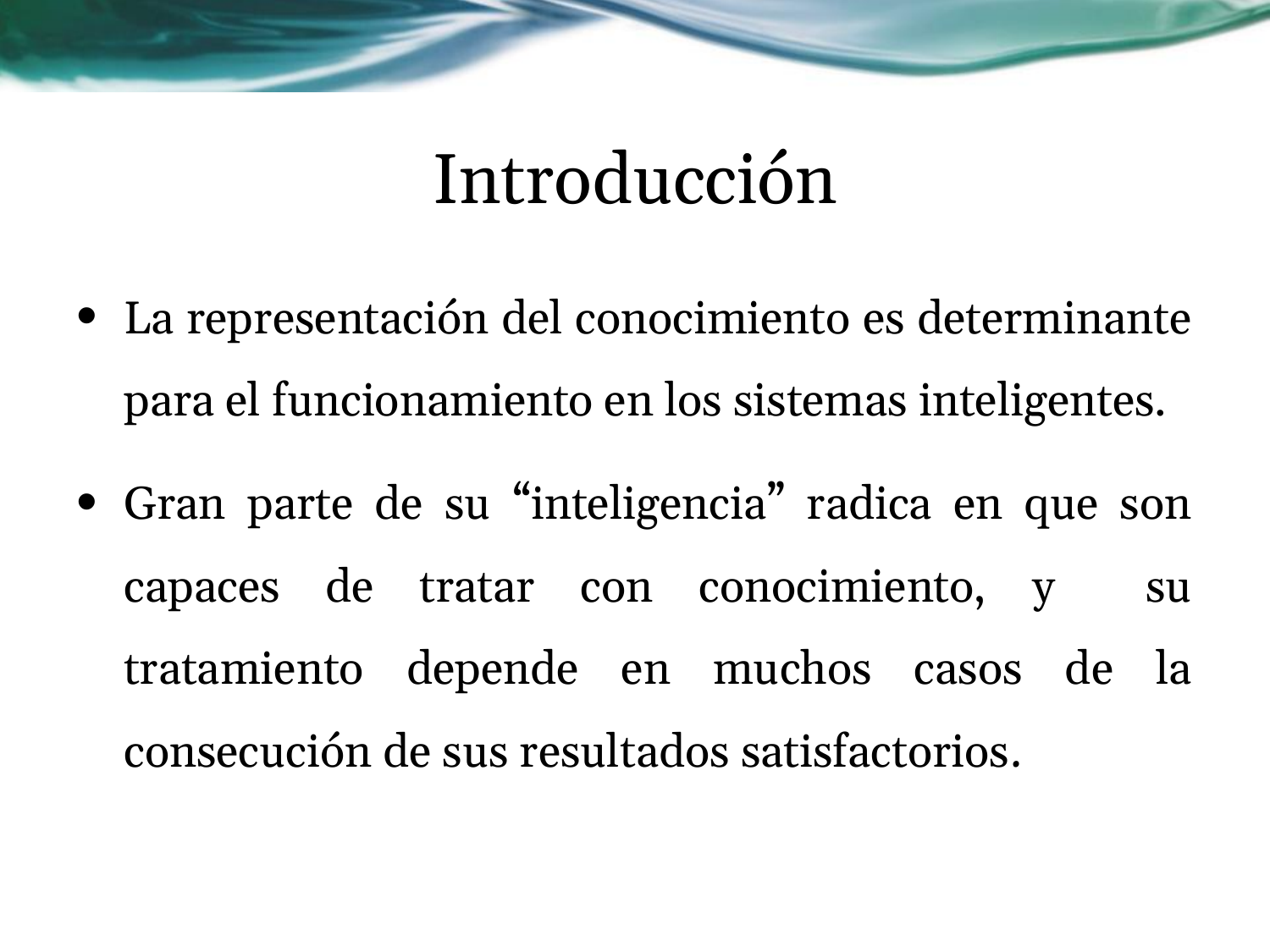

# Introducción
La representación del conocimiento es determinante para el funcionamiento en los sistemas inteligentes.
Gran parte de su “inteligencia” radica en que son capaces de tratar con conocimiento, y  su tratamiento depende en muchos casos de la consecución de sus resultados satisfactorios.